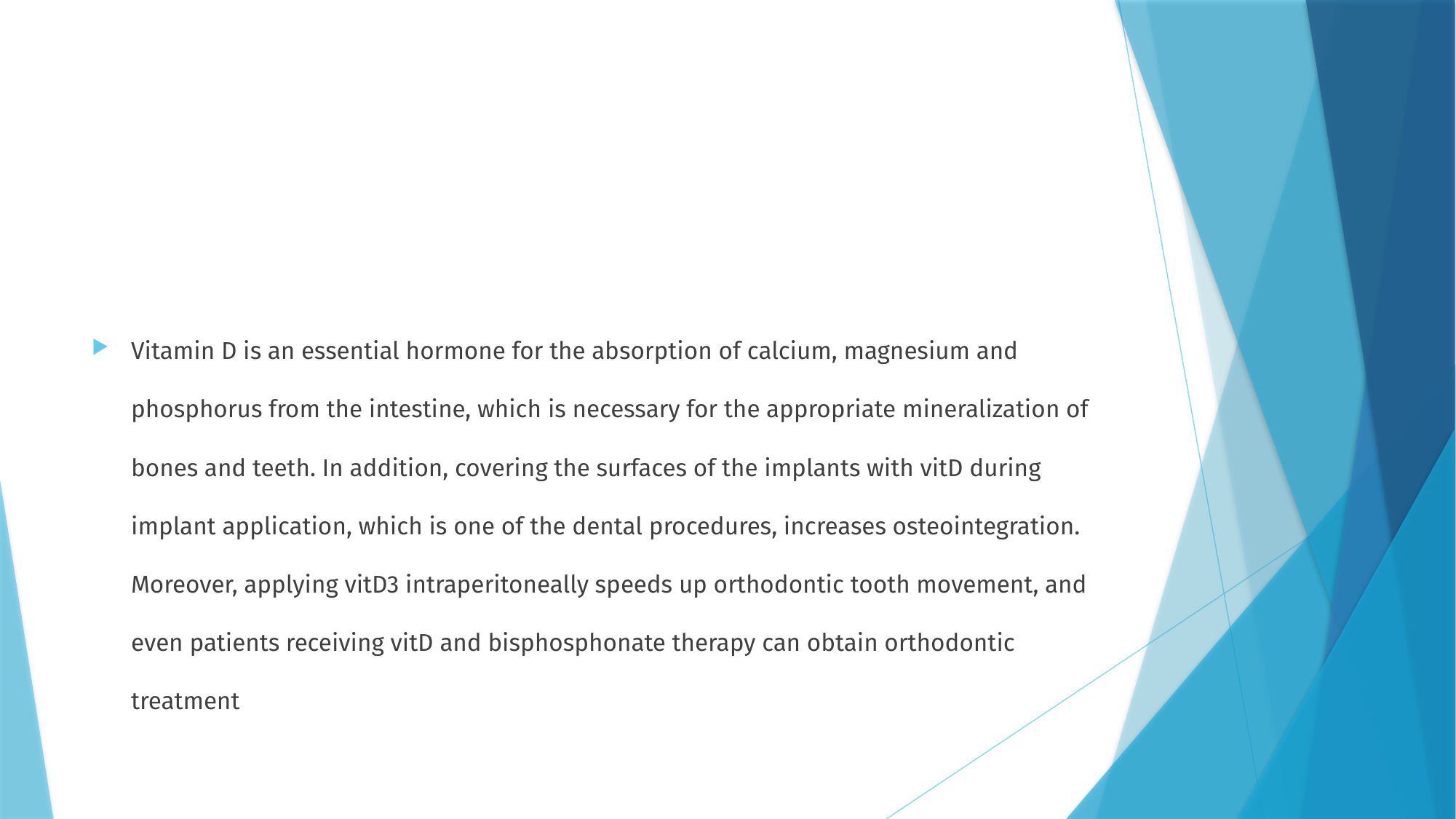

#

Vitamin D is an essential hormone for the absorption of calcium, magnesium and phosphorus from the intestine, which is necessary for the appropriate mineralization of bones and teeth. In addition, covering the surfaces of the implants with vitD during implant application, which is one of the dental procedures, increases osteointegration. Moreover, applying vitD3 intraperitoneally speeds up orthodontic tooth movement, and even patients receiving vitD and bisphosphonate therapy can obtain orthodontic treatment